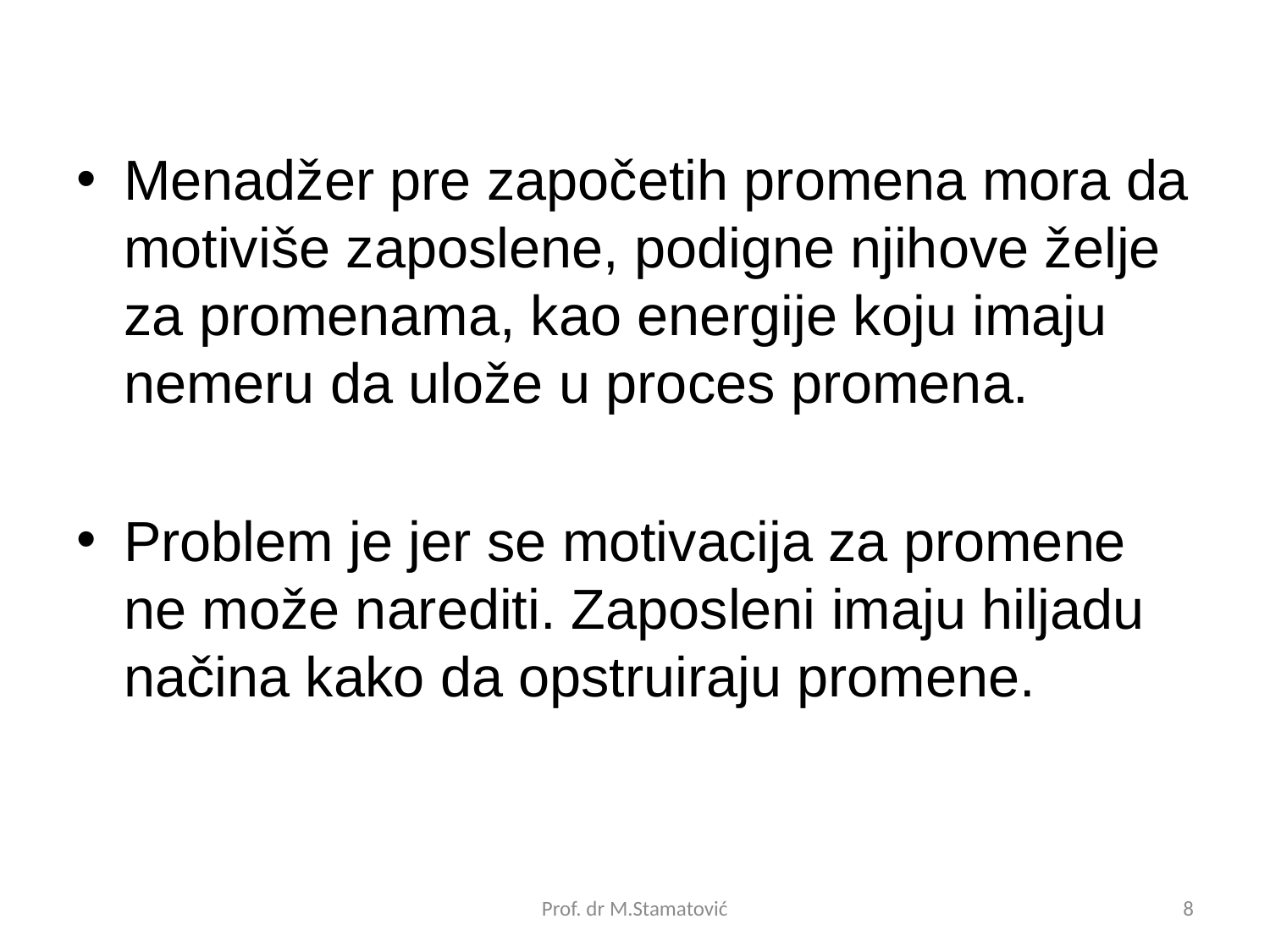

Menadžer pre započetih promena mora da motiviše zaposlene, podigne njihove želje za promenama, kao energije koju imaju nemeru da ulože u proces promena.

Problem je jer se motivacija za promene ne može narediti. Zaposleni imaju hiljadu načina kako da opstruiraju promene.

Prof. dr M.Stamatović
8